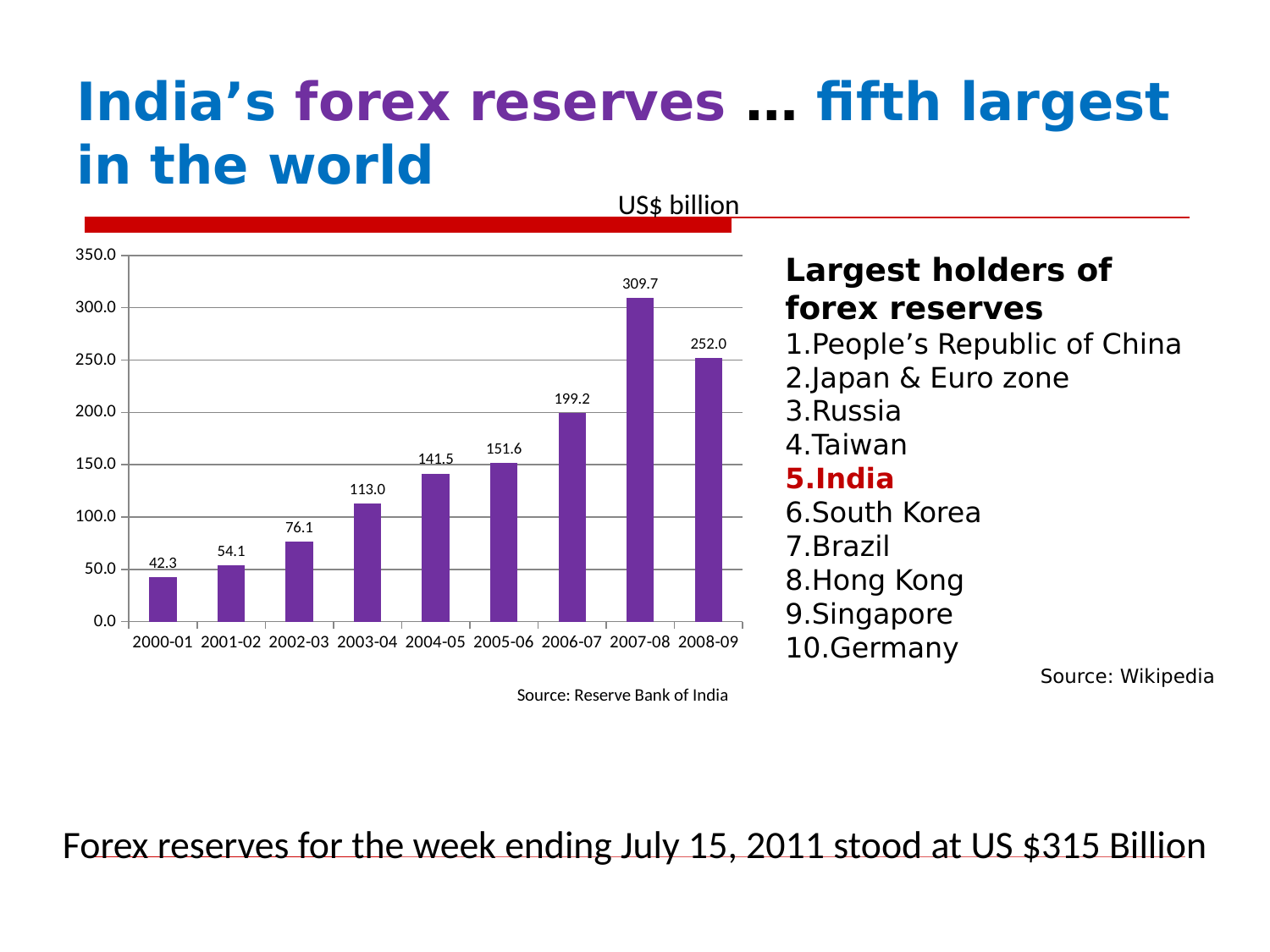

# India’s forex reserves … fifth largest in the world

				  US$ billion

### Chart

| Category |  |
|---|---|
| 2000-01 | 42.281000000000006 |
| 2001-02 | 54.106 |
| 2002-03 | 76.1 |
| 2003-04 | 112.959 |
| 2004-05 | 141.51399999999998 |
| 2005-06 | 151.622 |
| 2006-07 | 199.17899999999997 |
| 2007-08 | 309.722999999999 |
| 2008-09 | 251.985 |
Largest holders of forex reserves
1.People’s Republic of China
2.Japan & Euro zone
3.Russia
4.Taiwan
5.India
6.South Korea
7.Brazil
8.Hong Kong
9.Singapore
10.Germany
Source: Wikipedia
Source: Reserve Bank of India

Forex reserves for the week ending July 15, 2011 stood at US $315 Billion